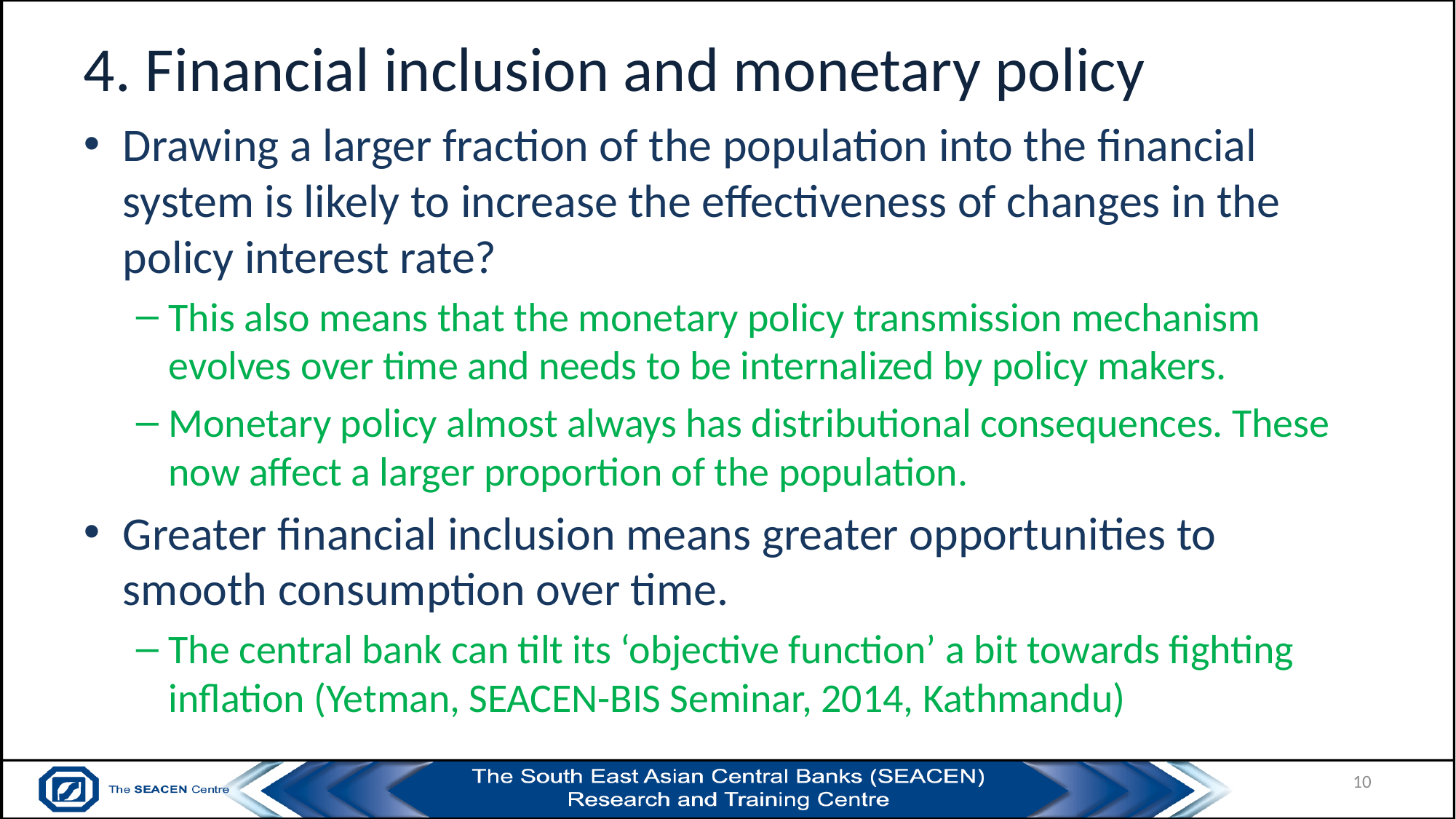

# 4. Financial inclusion and monetary policy
Drawing a larger fraction of the population into the financial system is likely to increase the effectiveness of changes in the policy interest rate?
This also means that the monetary policy transmission mechanism evolves over time and needs to be internalized by policy makers.
Monetary policy almost always has distributional consequences. These now affect a larger proportion of the population.
Greater financial inclusion means greater opportunities to smooth consumption over time.
The central bank can tilt its ‘objective function’ a bit towards fighting inflation (Yetman, SEACEN-BIS Seminar, 2014, Kathmandu)
10